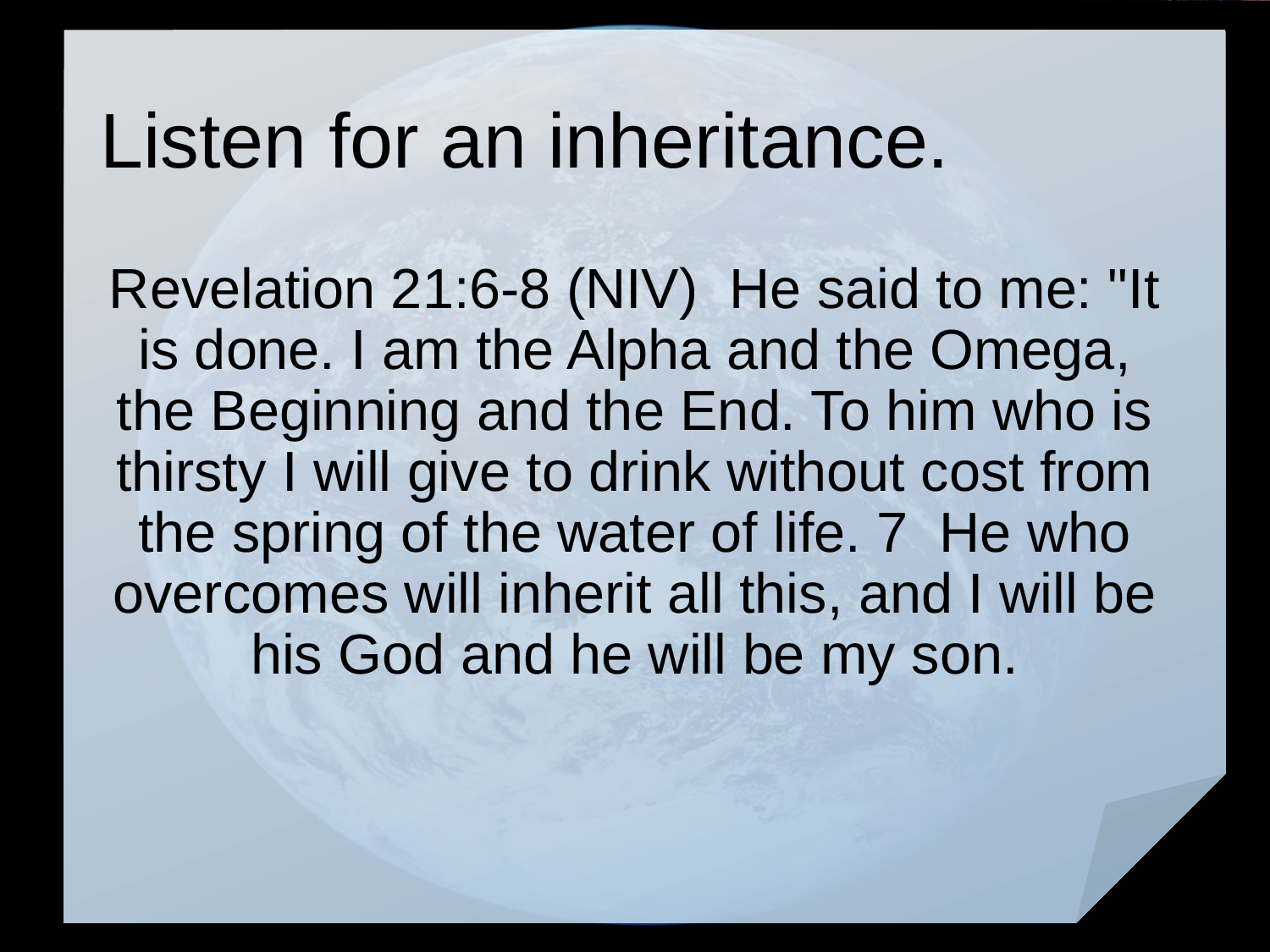

# Listen for an inheritance.
Revelation 21:6-8 (NIV)  He said to me: "It is done. I am the Alpha and the Omega, the Beginning and the End. To him who is thirsty I will give to drink without cost from the spring of the water of life. 7  He who overcomes will inherit all this, and I will be his God and he will be my son.